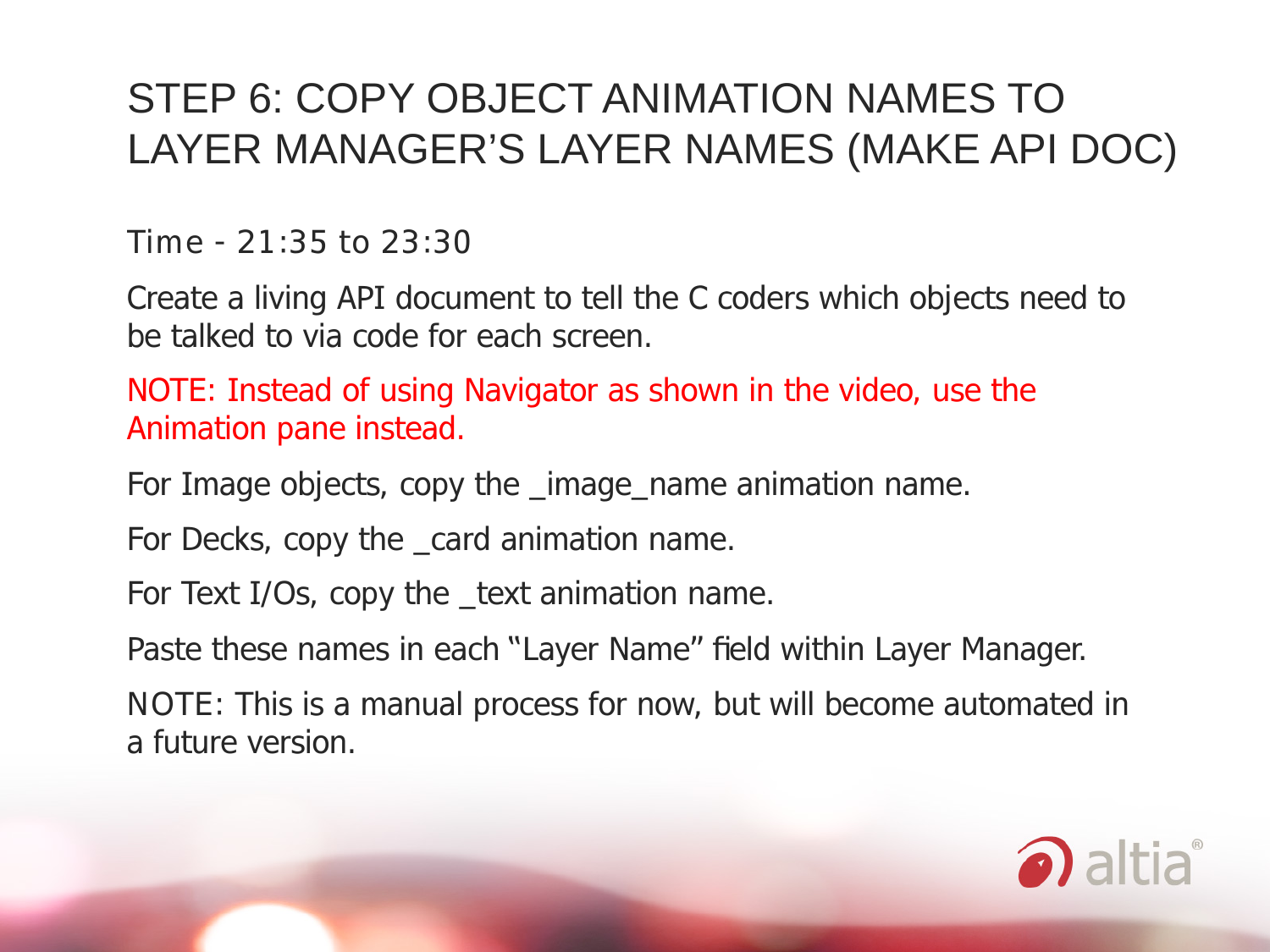

# Step 6: copy object animation names to layer manager’s layer names (make API doc)
Time - 21:35 to 23:30
Create a living API document to tell the C coders which objects need to be talked to via code for each screen.
NOTE: Instead of using Navigator as shown in the video, use the Animation pane instead.
For Image objects, copy the _image_name animation name.
For Decks, copy the _card animation name.
For Text I/Os, copy the _text animation name.
Paste these names in each “Layer Name” field within Layer Manager.
NOTE: This is a manual process for now, but will become automated in a future version.